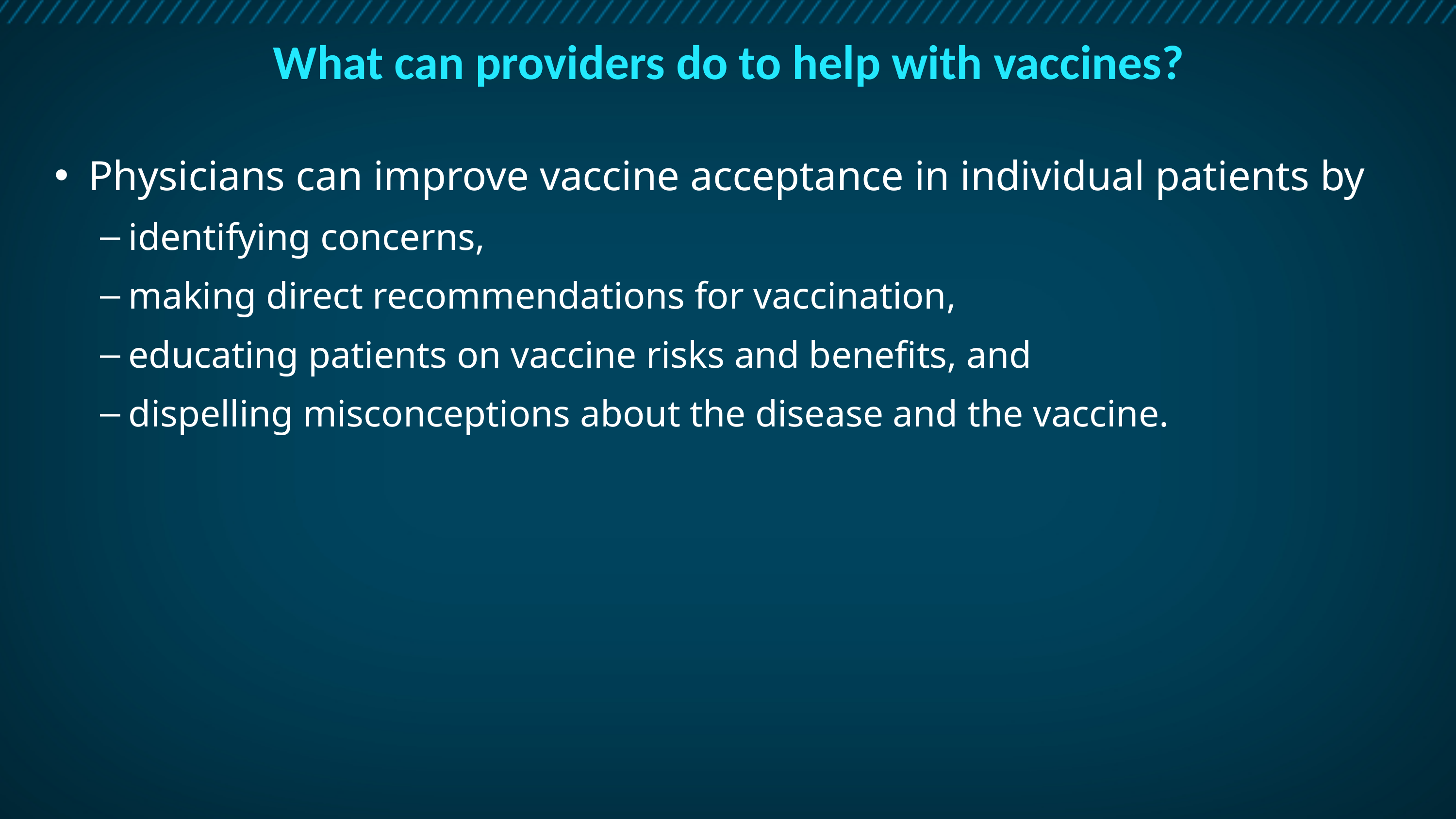

# What can providers do to help with vaccines?
Physicians can improve vaccine acceptance in individual patients by
identifying concerns,
making direct recommendations for vaccination,
educating patients on vaccine risks and benefits, and
dispelling misconceptions about the disease and the vaccine.